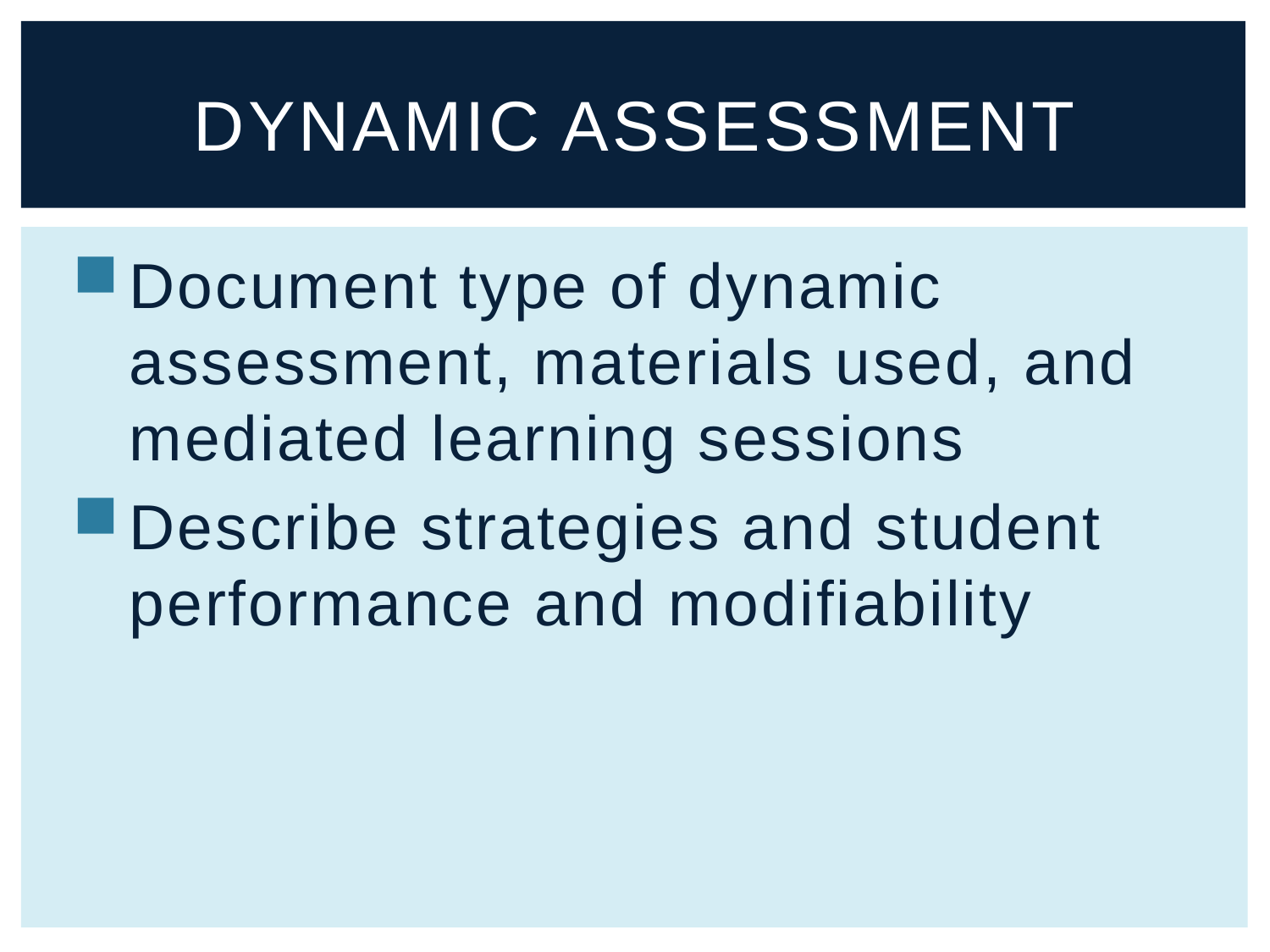

# Dynamic Assessment
Document type of dynamic assessment, materials used, and mediated learning sessions
Describe strategies and student performance and modifiability